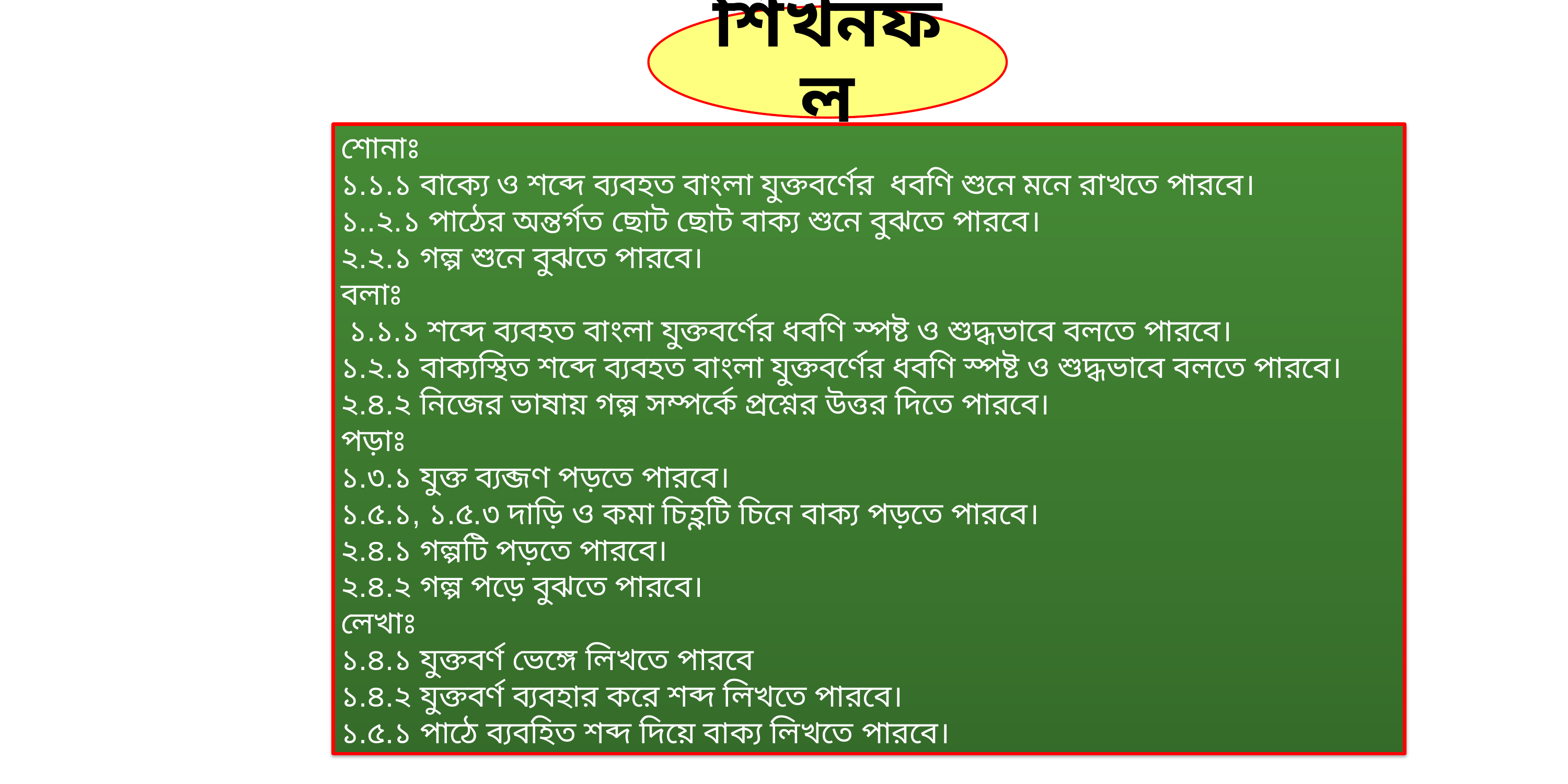

শিখনফল
শোনাঃ
১.১.১ বাক্যে ও শব্দে ব্যবহত বাংলা যুক্তবর্ণের  ধবণি শুনে মনে রাখতে পারবে।
১..২.১ পাঠের অন্তর্গত ছোট ছোট বাক্য শুনে বুঝতে পারবে।
২.২.১ গল্প শুনে বুঝতে পারবে।
বলাঃ
 ১.১.১ শব্দে ব্যবহত বাংলা যুক্তবর্ণের ধবণি স্পষ্ট ও শুদ্ধভাবে বলতে পারবে।
১.২.১ বাক্যস্থিত শব্দে ব্যবহত বাংলা যুক্তবর্ণের ধবণি স্পষ্ট ও শুদ্ধভাবে বলতে পারবে।
২.৪.২ নিজের ভাষায় গল্প সম্পর্কে প্রশ্নের উত্তর দিতে পারবে।
পড়াঃ
১.৩.১ যুক্ত ব্যব্জণ পড়তে পারবে।
১.৫.১, ১.৫.৩ দাড়ি ও কমা চিহ্ণটি চিনে বাক্য পড়তে পারবে।
২.৪.১ গল্পটি পড়তে পারবে।
২.৪.২ গল্প পড়ে বুঝতে পারবে।
লেখাঃ
১.৪.১ যুক্তবর্ণ ভেঙ্গে লিখতে পারবে
১.৪.২ যুক্তবর্ণ ব্যবহার করে শব্দ লিখতে পারবে।
১.৫.১ পাঠে ব্যবহিত শব্দ দিয়ে বাক্য লিখতে পারবে।